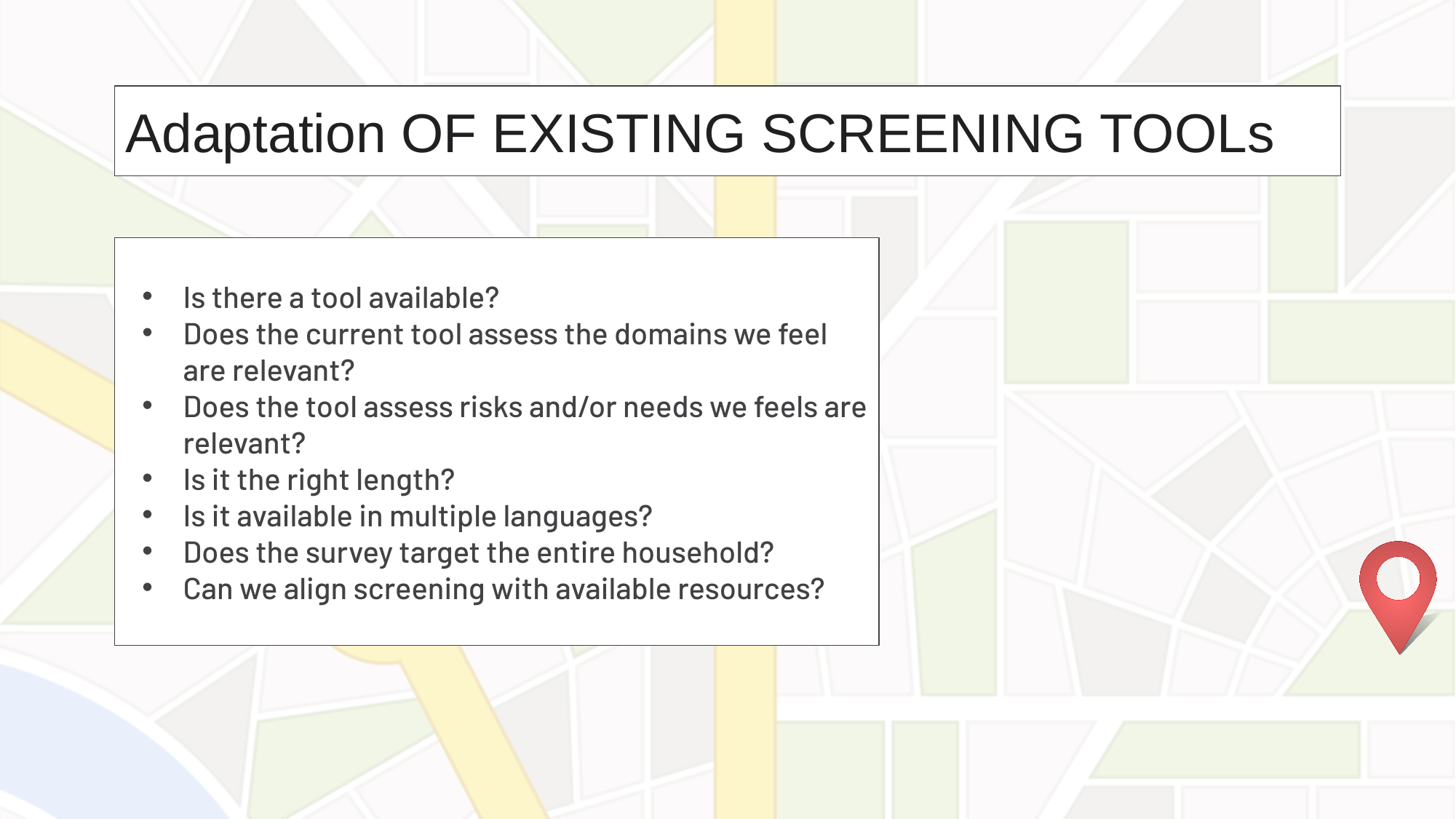

# Adaptation OF EXISTING SCREENING TOOLs
Is there a tool available?
Does the current tool assess the domains we feel are relevant?
Does the tool assess risks and/or needs we feels are relevant?
Is it the right length?
Is it available in multiple languages?
Does the survey target the entire household?
Can we align screening with available resources?